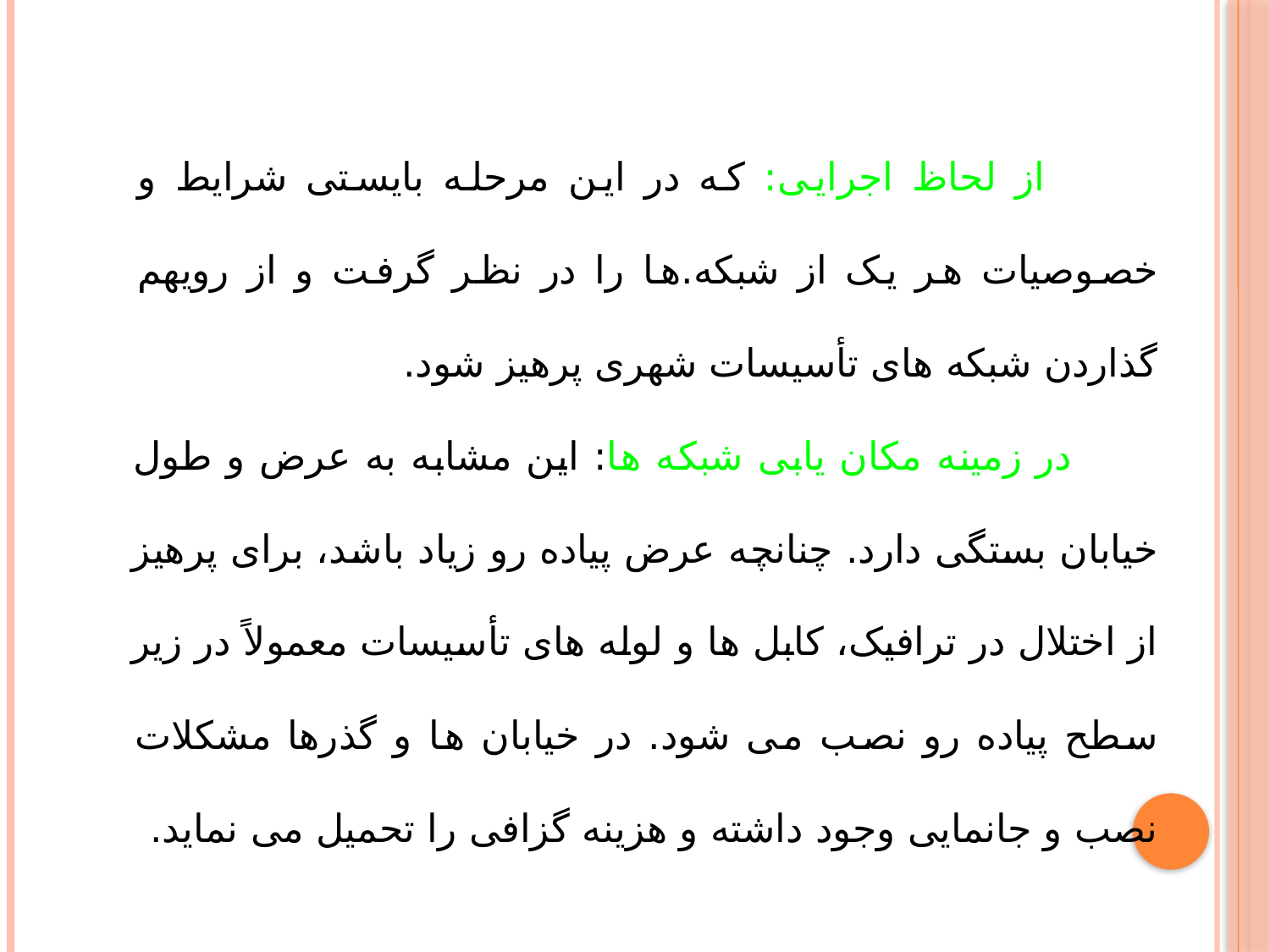

از لحاظ اجرایی: که در این مرحله بایستی شرایط و خصوصیات هر یک از شبکه.ها را در نظر گرفت و از رویهم گذاردن شبکه های تأسیسات شهری پرهیز شود.
      در زمینه مکان یابی شبکه ها: این مشابه به عرض و طول خیابان بستگی دارد. چنانچه عرض پیاده رو زیاد باشد، برای پرهیز از اختلال در ترافیک، کابل ها و لوله های تأسیسات معمولاً در زیر سطح پیاده رو نصب می شود. در خیابان ها و گذرها مشکلات نصب و جانمایی وجود داشته و هزینه گزافی را تحمیل می نماید.